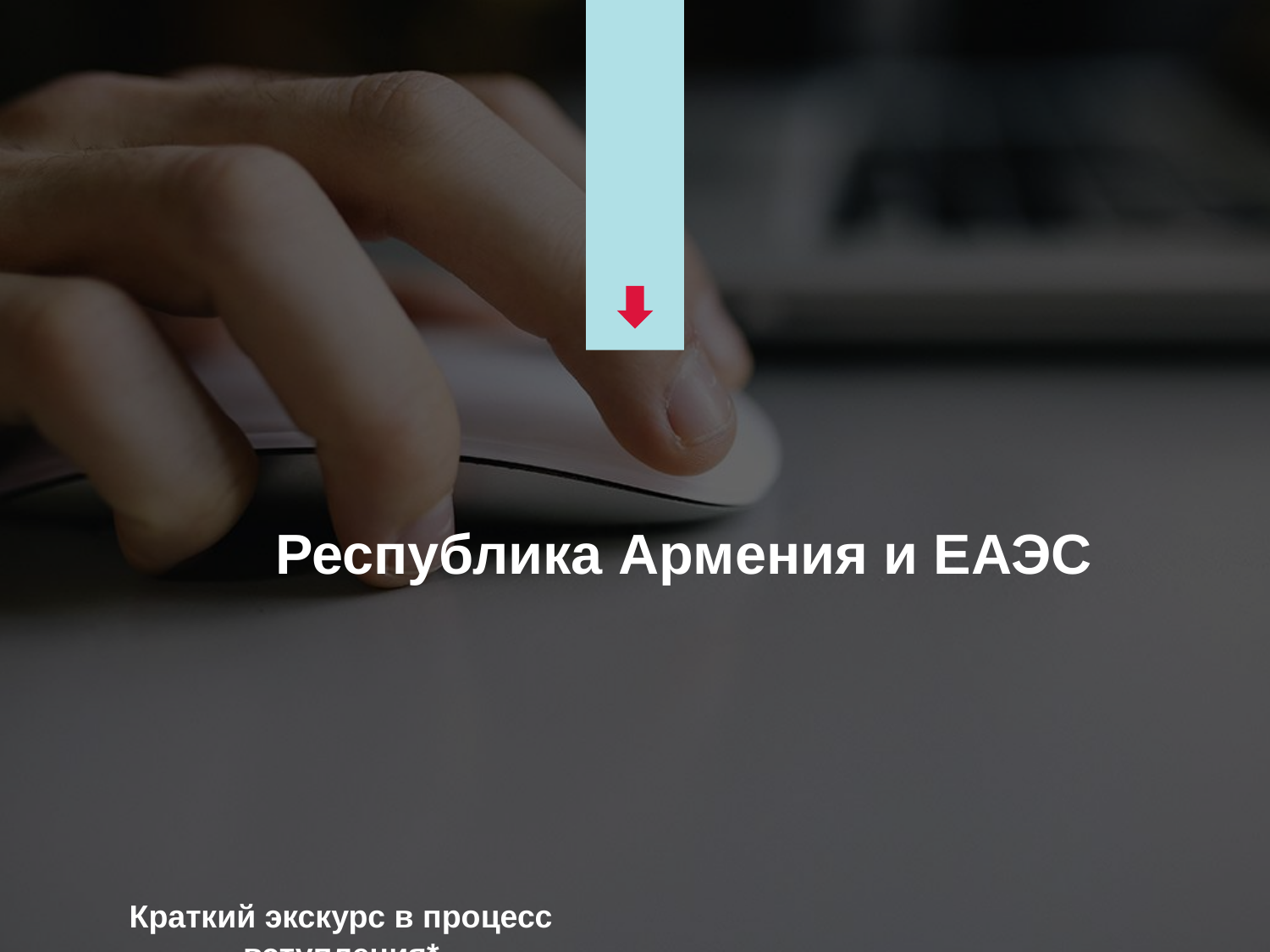

Республика Армения и ЕАЭС
Краткий экскурс в процесс вступления*